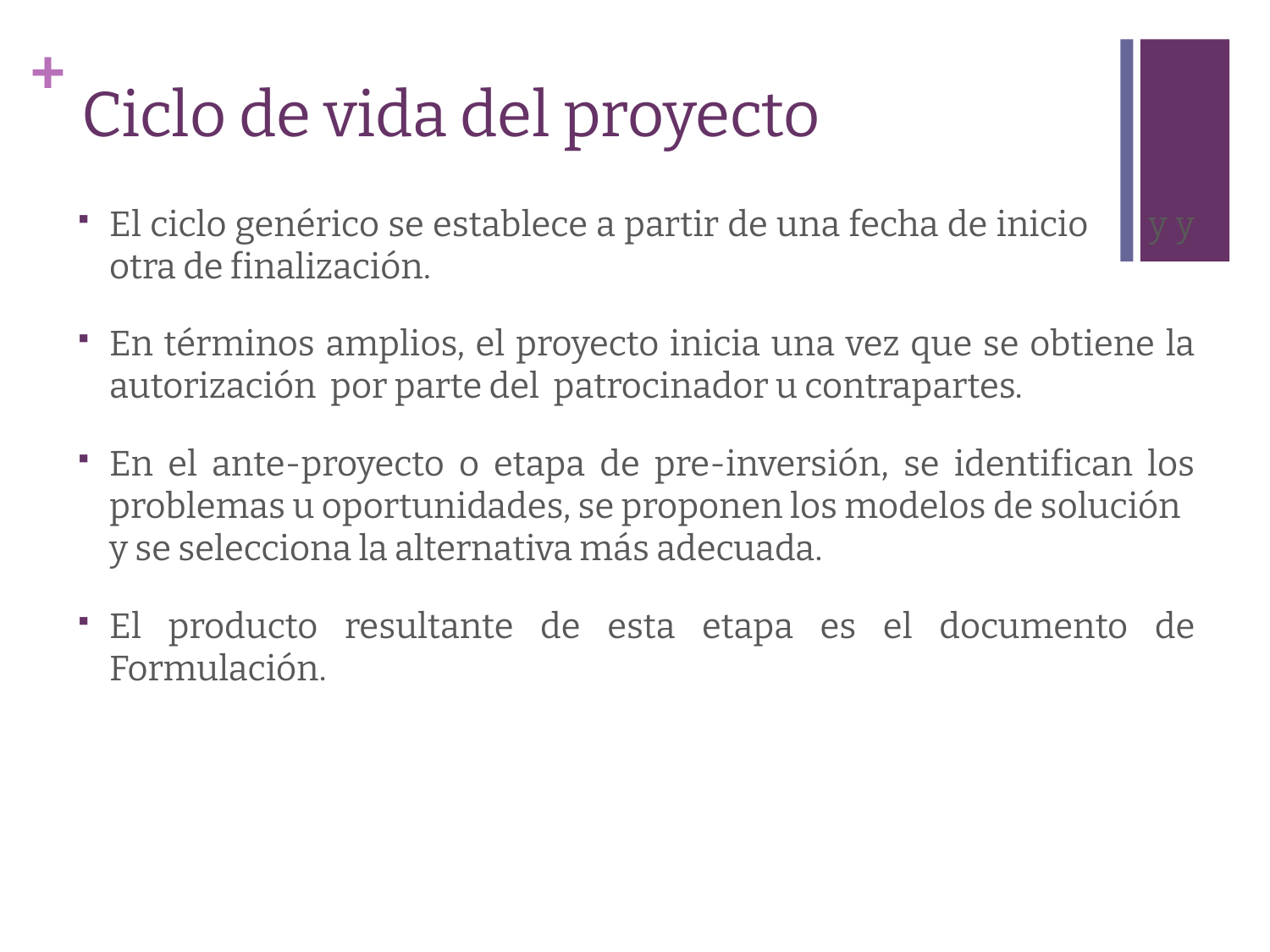

# Ciclo de vida del proyecto
El ciclo genérico se establece a partir de una fecha de inicio       y y otra de finalización.
En términos amplios, el proyecto inicia una vez que se obtiene la autorización  por parte del  patrocinador u contrapartes.
En el ante-proyecto o etapa de pre-inversión, se identifican los problemas u oportunidades, se proponen los modelos de solución   y se selecciona la alternativa más adecuada.
El producto resultante de esta etapa es el documento de Formulación.